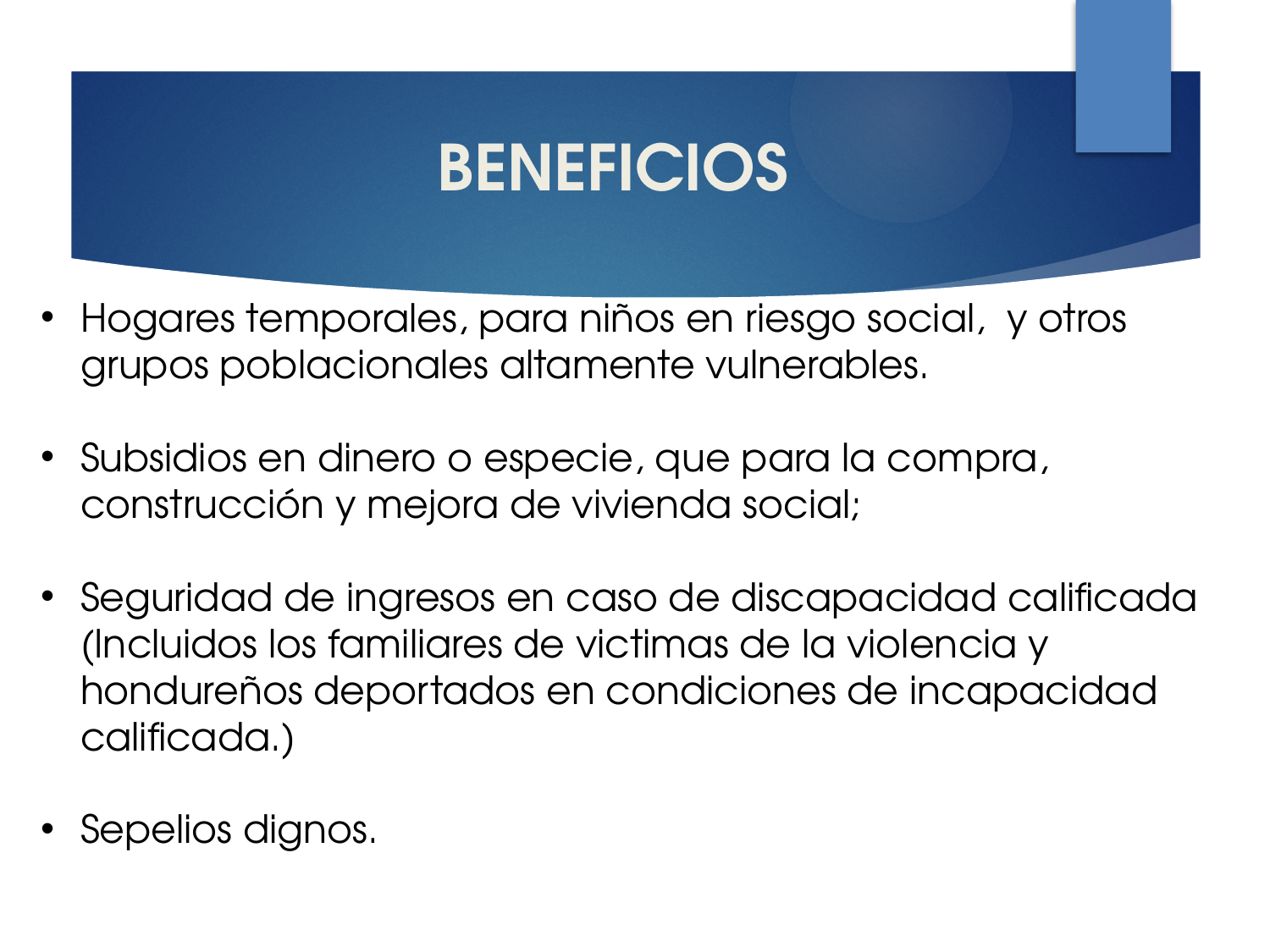

# BENEFICIOS
Hogares temporales, para niños en riesgo social,  y otros grupos poblacionales altamente vulnerables.

Subsidios en dinero o especie, que para la compra, construcción y mejora de vivienda social;

Seguridad de ingresos en caso de discapacidad calificada (Incluidos los familiares de victimas de la violencia y hondureños deportados en condiciones de incapacidad calificada.)

Sepelios dignos.